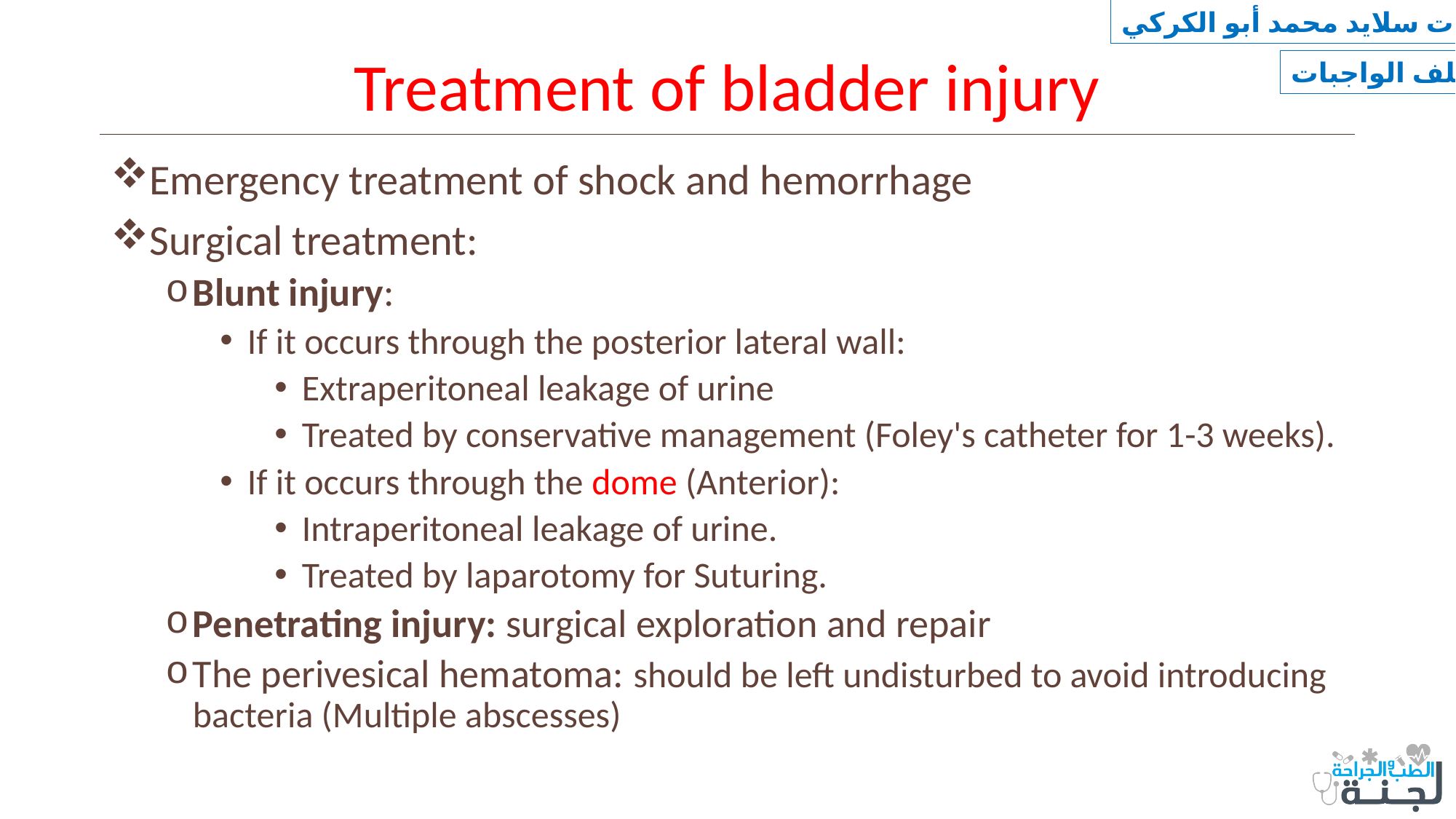

نوتات سلايد محمد أبو الكركي
# Treatment of bladder injury
ملف الواجبات
Emergency treatment of shock and hemorrhage
Surgical treatment:
Blunt injury:
If it occurs through the posterior lateral wall:
Extraperitoneal leakage of urine
Treated by conservative management (Foley's catheter for 1-3 weeks).
If it occurs through the dome (Anterior):
Intraperitoneal leakage of urine.
Treated by laparotomy for Suturing.
Penetrating injury: surgical exploration and repair
The perivesical hematoma: should be left undisturbed to avoid introducing bacteria (Multiple abscesses)